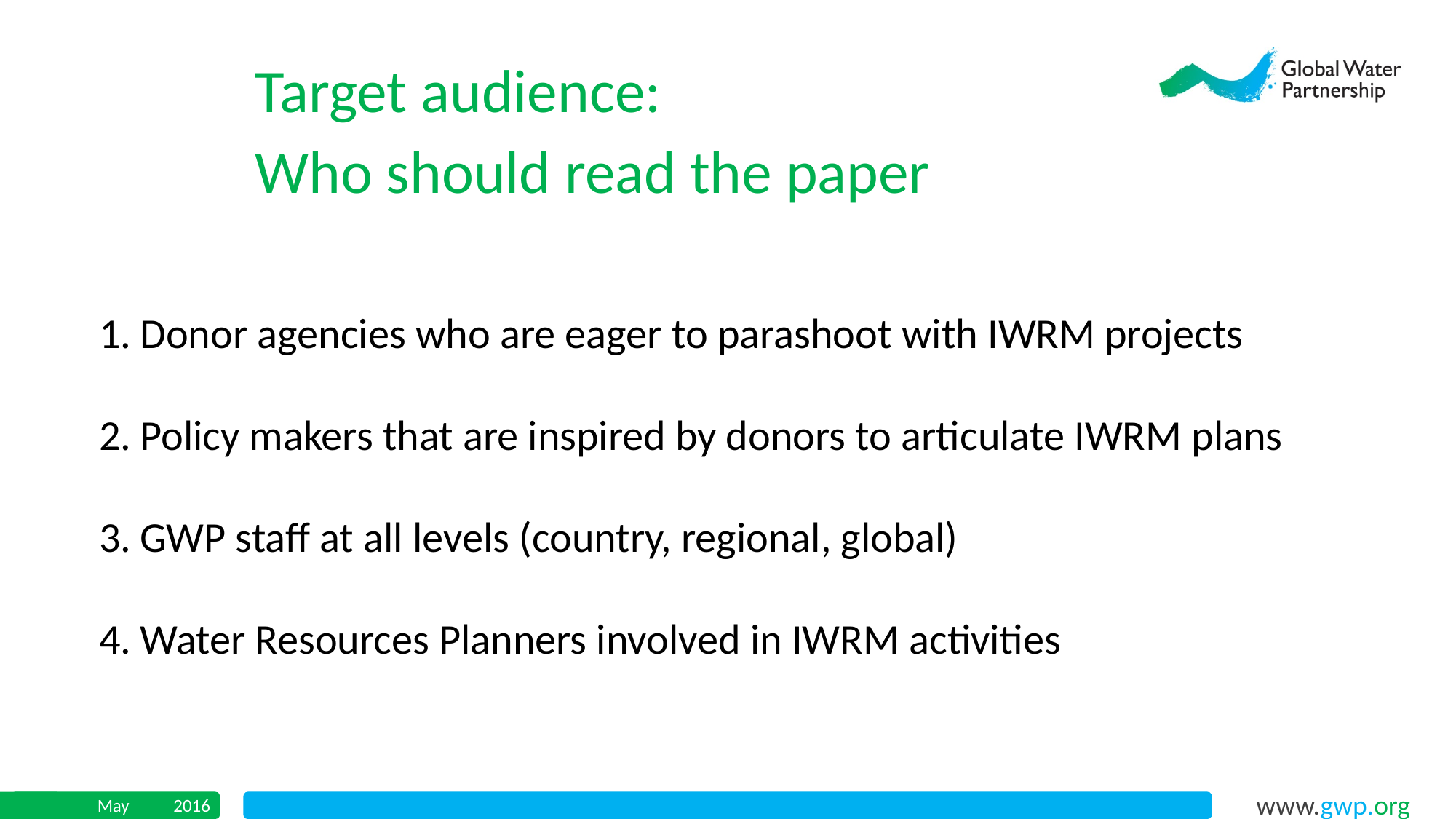

Target audience:
Who should read the paper

Donor agencies who are eager to parashoot with IWRM projects

Policy makers that are inspired by donors to articulate IWRM plans

GWP staff at all levels (country, regional, global)

Water Resources Planners involved in IWRM activities